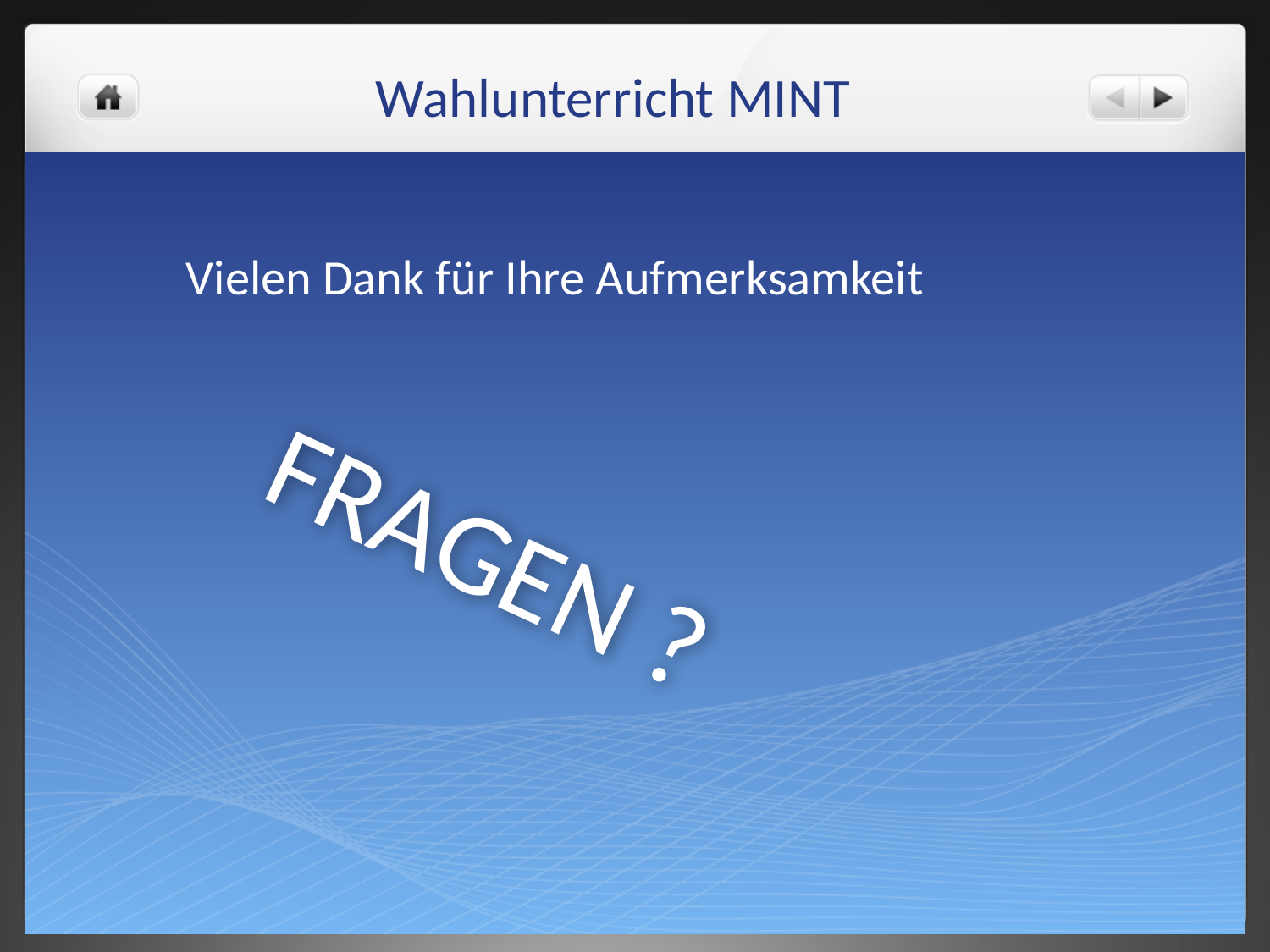

# Wahlunterricht MINT
Vielen Dank für Ihre Aufmerksamkeit

FRAGEN ?